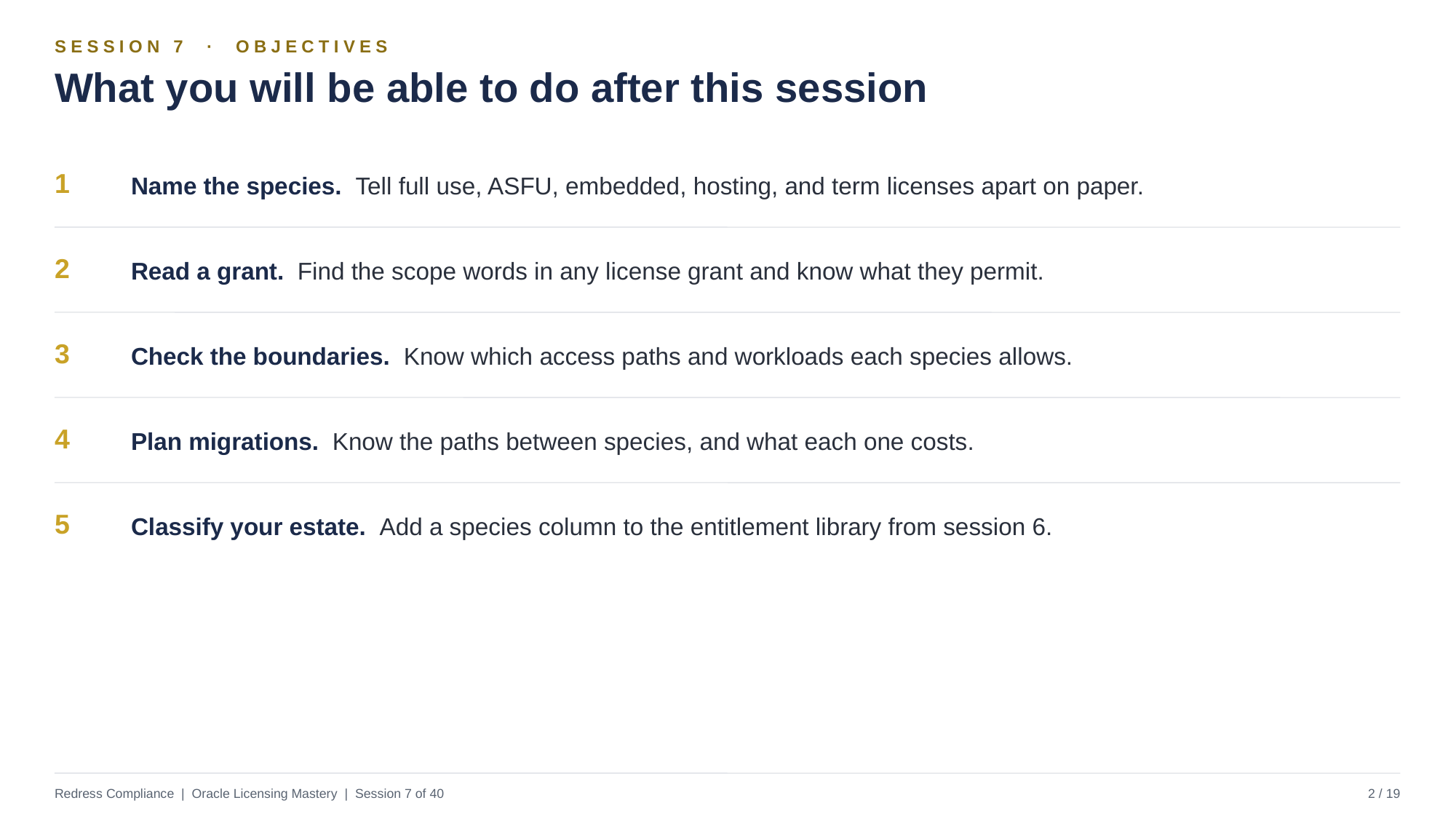

SESSION 7  ·  OBJECTIVES
What you will be able to do after this session
Name the species.  Tell full use, ASFU, embedded, hosting, and term licenses apart on paper.
1

Read a grant.  Find the scope words in any license grant and know what they permit.
2

Check the boundaries.  Know which access paths and workloads each species allows.
3

Plan migrations.  Know the paths between species, and what each one costs.
4

Classify your estate.  Add a species column to the entitlement library from session 6.
5

Redress Compliance  |  Oracle Licensing Mastery  |  Session 7 of 40
2 / 19